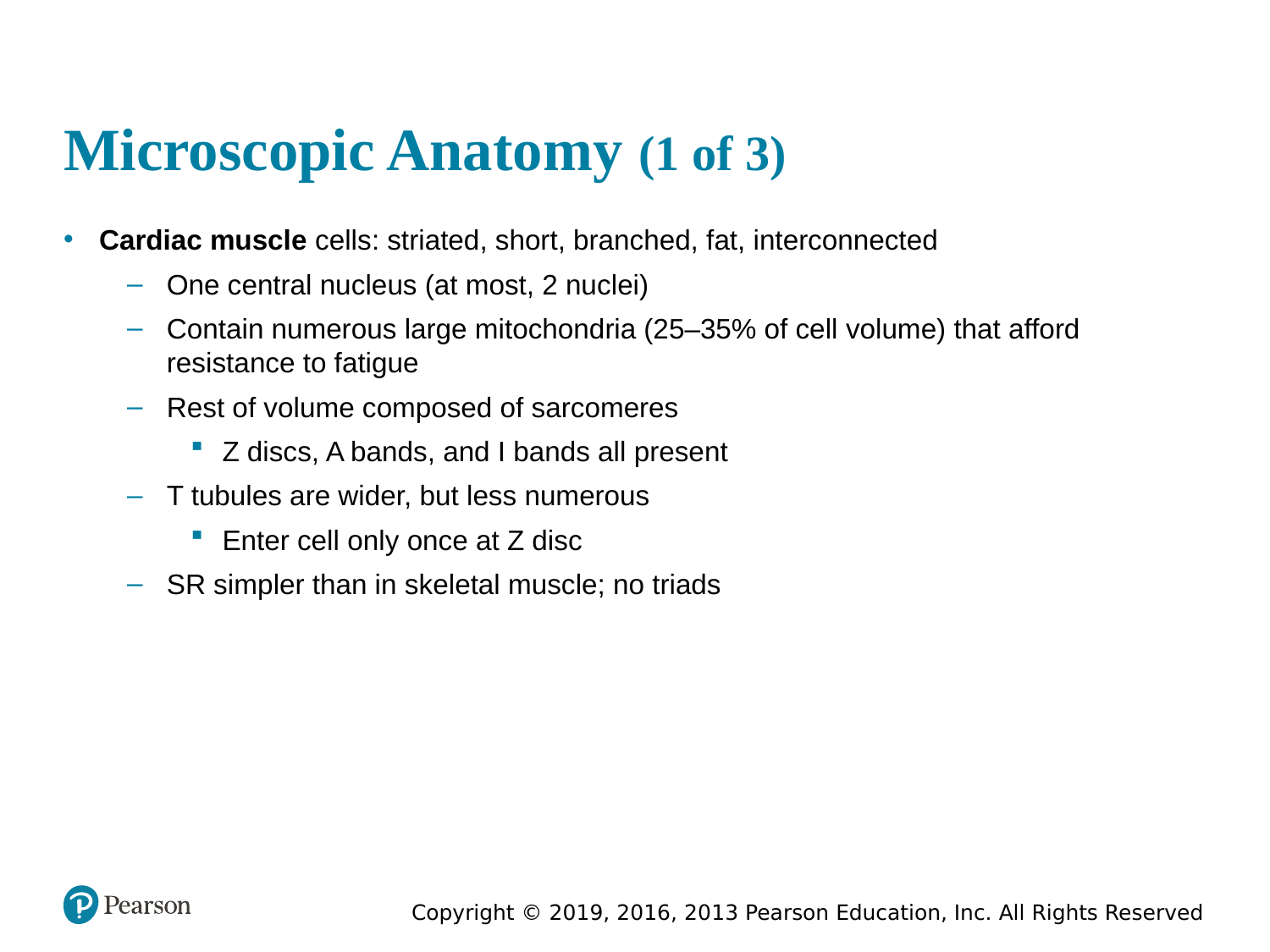

# Microscopic Anatomy (1 of 3)
Cardiac muscle cells: striated, short, branched, fat, interconnected
One central nucleus (at most, 2 nuclei)
Contain numerous large mitochondria (25–35% of cell volume) that afford resistance to fatigue
Rest of volume composed of sarcomeres
Z discs, A bands, and I bands all present
T tubules are wider, but less numerous
Enter cell only once at Z disc
SR simpler than in skeletal muscle; no triads